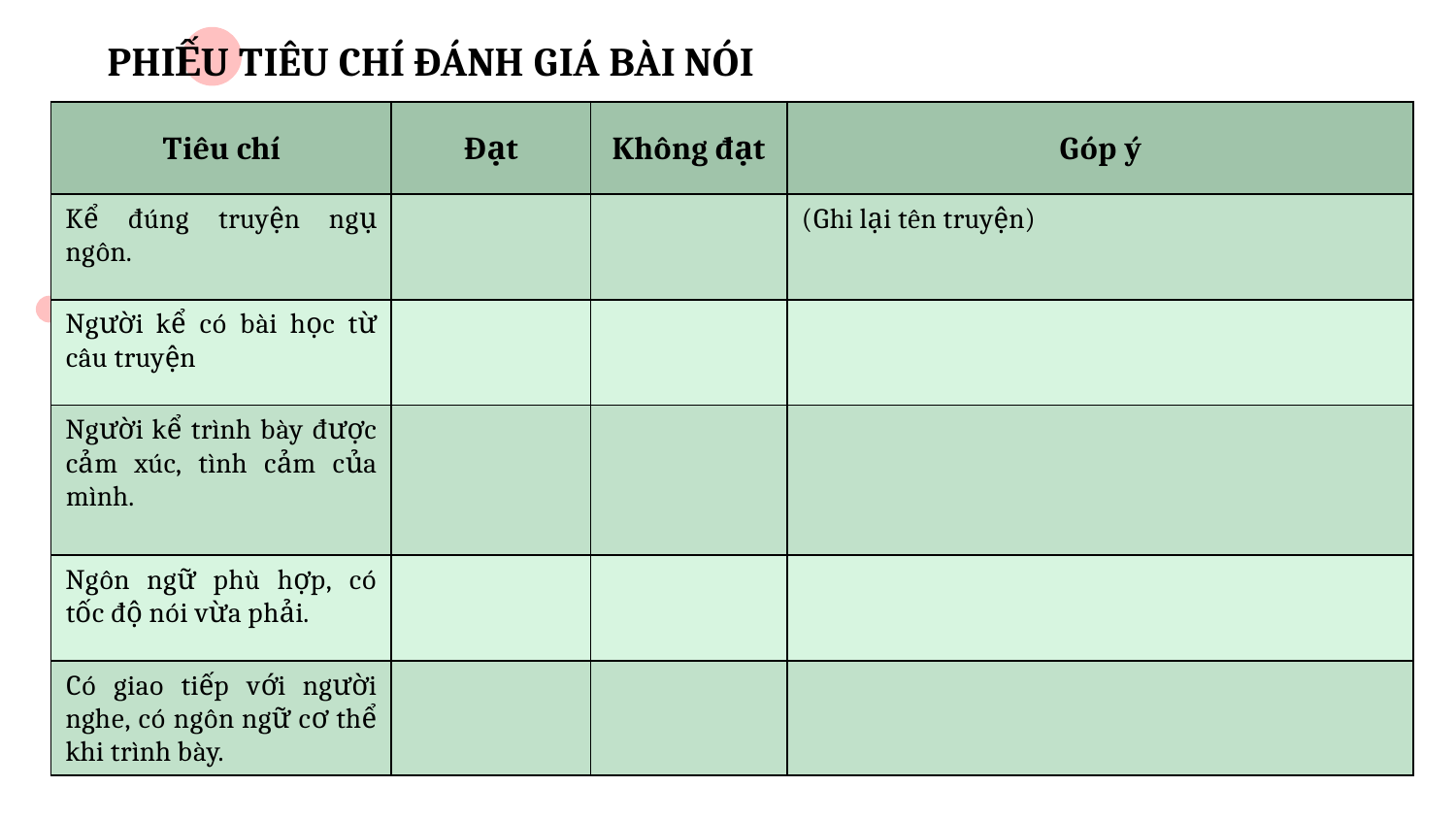

# PHIẾU TIÊU CHÍ ĐÁNH GIÁ BÀI NÓI
| Tiêu chí | Đạt | Không đạt | Góp ý |
| --- | --- | --- | --- |
| Kể đúng truyện ngụ ngôn. |  |  | (Ghi lại tên truyện) |
| Người kể có bài học từ câu truyện |  |  |  |
| Người kể trình bày được cảm xúc, tình cảm của mình. |  |  |  |
| Ngôn ngữ phù hợp, có tốc độ nói vừa phải. |  |  |  |
| Có giao tiếp với người nghe, có ngôn ngữ cơ thể khi trình bày. |  |  |  |